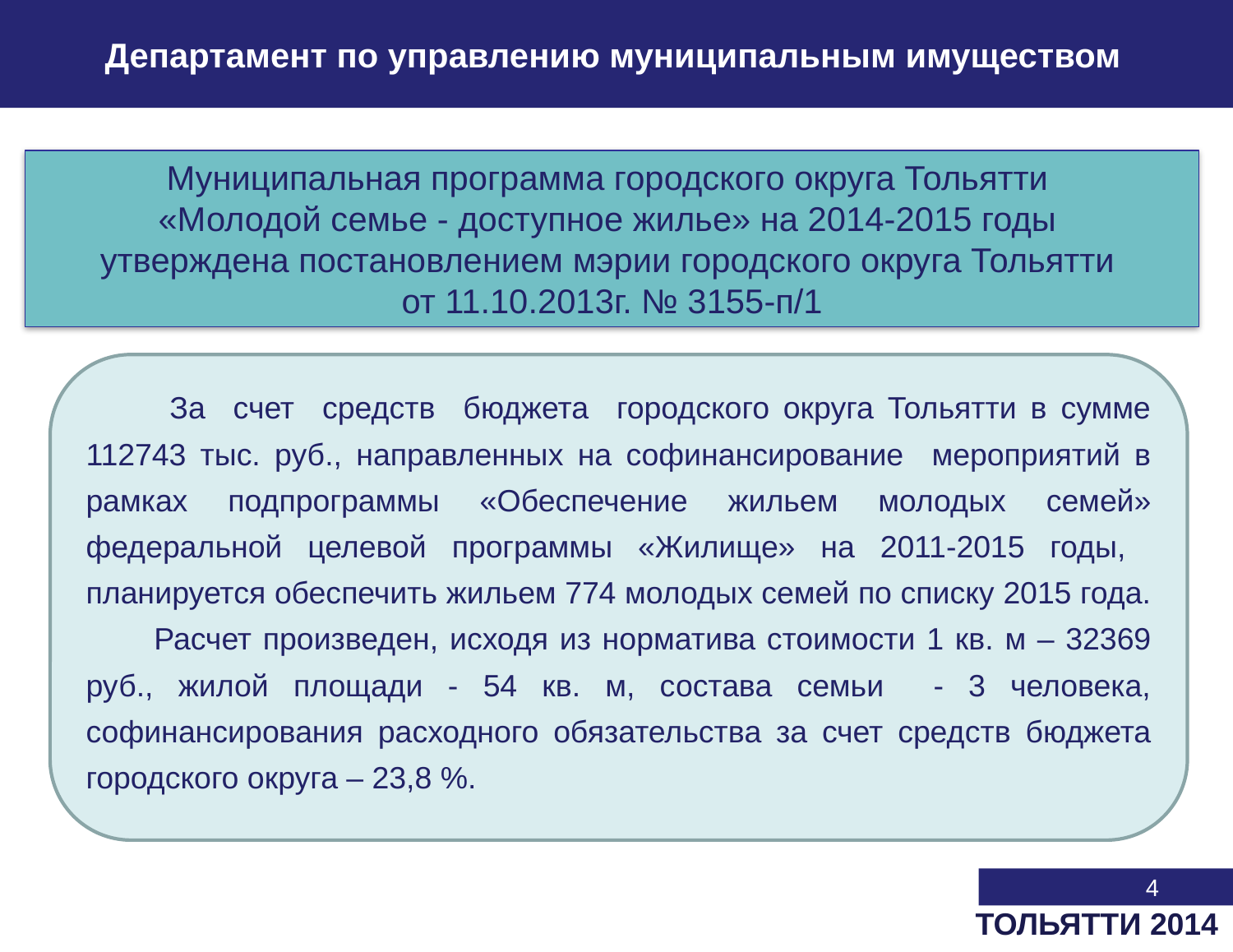

Департамент по управлению муниципальным имуществом
Муниципальная программа городского округа Тольятти
«Молодой семье - доступное жилье» на 2014-2015 годы
утверждена постановлением мэрии городского округа Тольятти
от 11.10.2013г. № 3155-п/1

      За  счет  средств  бюджета  городского округа Тольятти в сумме 112743 тыс. руб., направленных на софинансирование  мероприятий в рамках подпрограммы «Обеспечение жильем молодых семей» федеральной целевой программы «Жилище» на 2011-2015 годы,  планируется обеспечить жильем 774 молодых семей по списку 2015 года.
      Расчет произведен, исходя из норматива стоимости 1 кв. м – 32369 руб., жилой площади - 54 кв. м, состава семьи  - 3 человека, софинансирования расходного обязательства за счет средств бюджета городского округа – 23,8 %.

4

ТОЛЬЯТТИ 2014